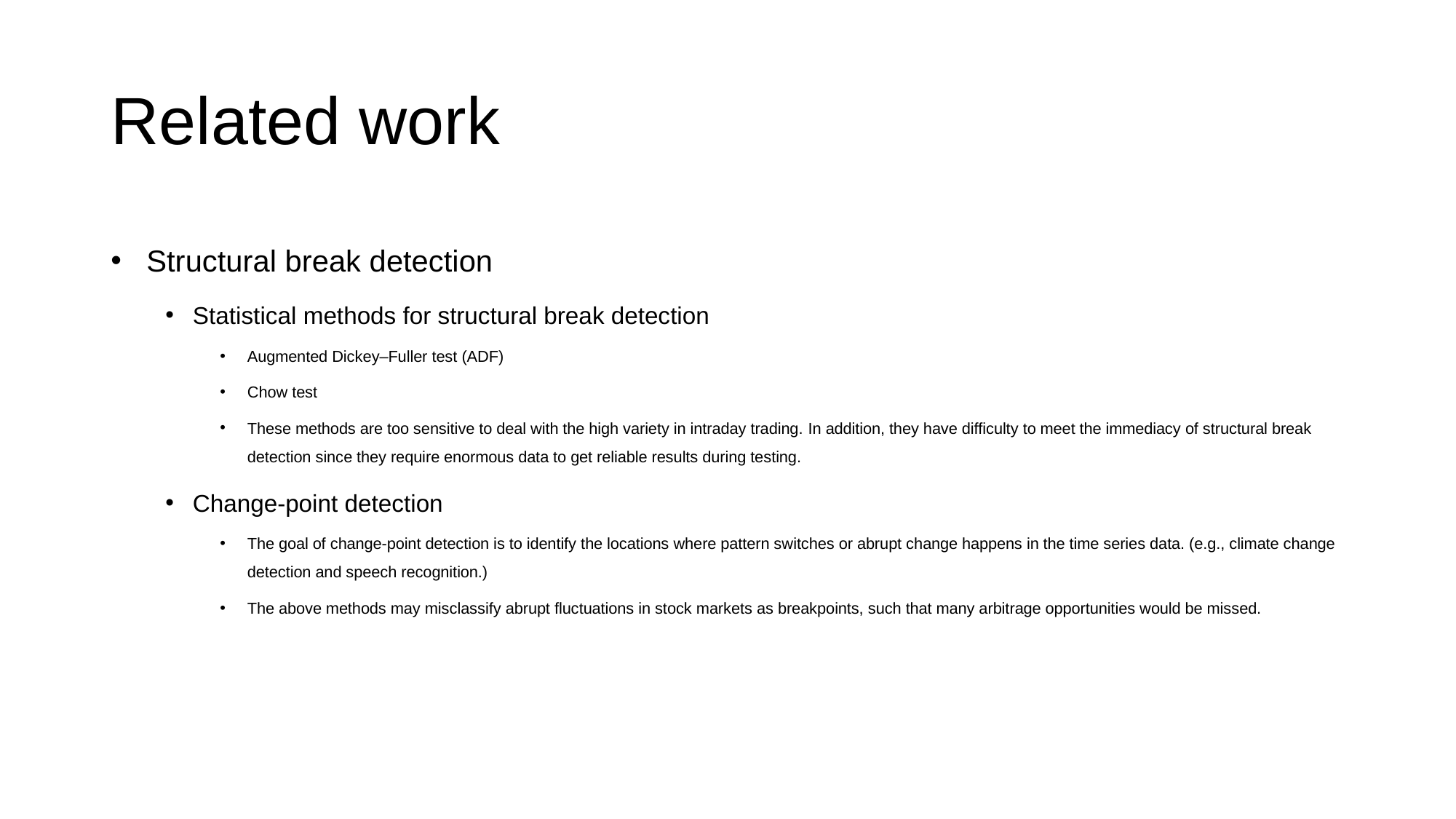

# Related work
 Structural break detection
Statistical methods for structural break detection
Augmented Dickey–Fuller test (ADF)
Chow test
These methods are too sensitive to deal with the high variety in intraday trading. In addition, they have difficulty to meet the immediacy of structural break detection since they require enormous data to get reliable results during testing.
Change‑point detection
The goal of change-point detection is to identify the locations where pattern switches or abrupt change happens in the time series data. (e.g., climate change detection and speech recognition.)
The above methods may misclassify abrupt fluctuations in stock markets as breakpoints, such that many arbitrage opportunities would be missed.